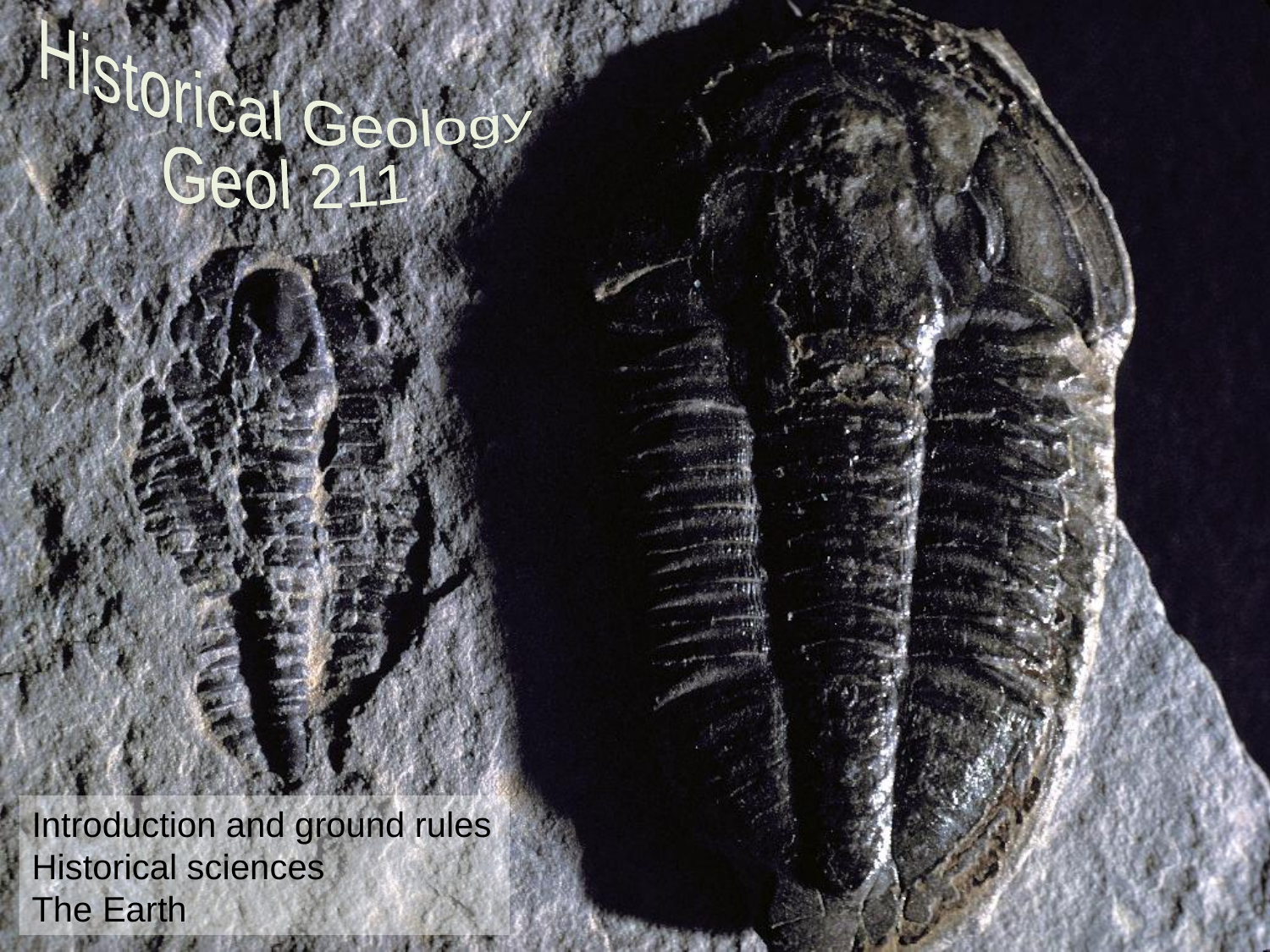

Historical Geology
Geol 211
Introduction and ground rules
Historical sciences
The Earth